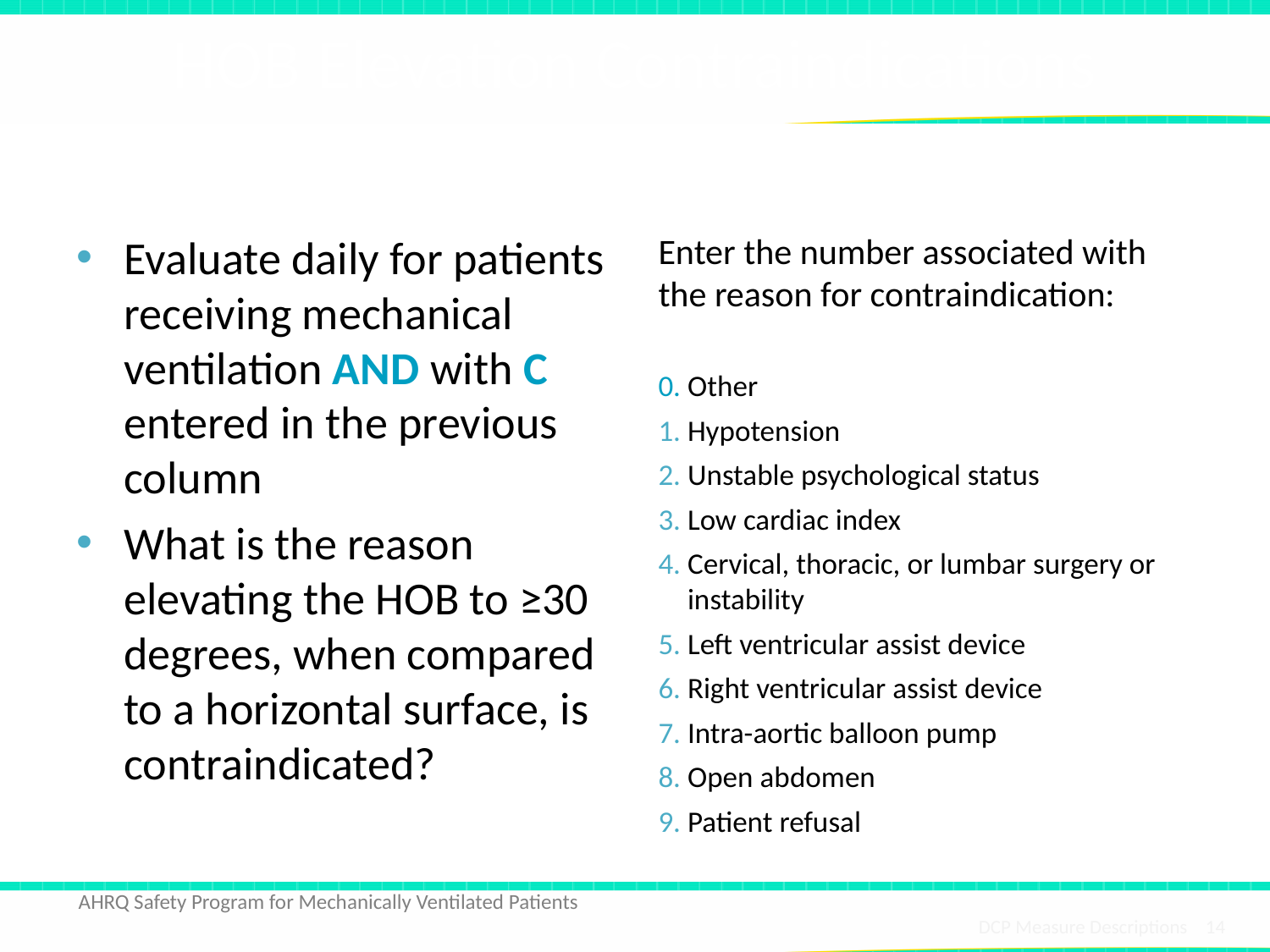

# HOB Elevation Contraindications
Evaluate daily for patients receiving mechanical ventilation AND with C entered in the previous column
What is the reason elevating the HOB to ≥30 degrees, when compared to a horizontal surface, is contraindicated?
Enter the number associated with the reason for contraindication:

0. Other
Hypotension
Unstable psychological status
Low cardiac index
Cervical, thoracic, or lumbar surgery or instability
Left ventricular assist device
Right ventricular assist device
Intra-aortic balloon pump
Open abdomen
Patient refusal